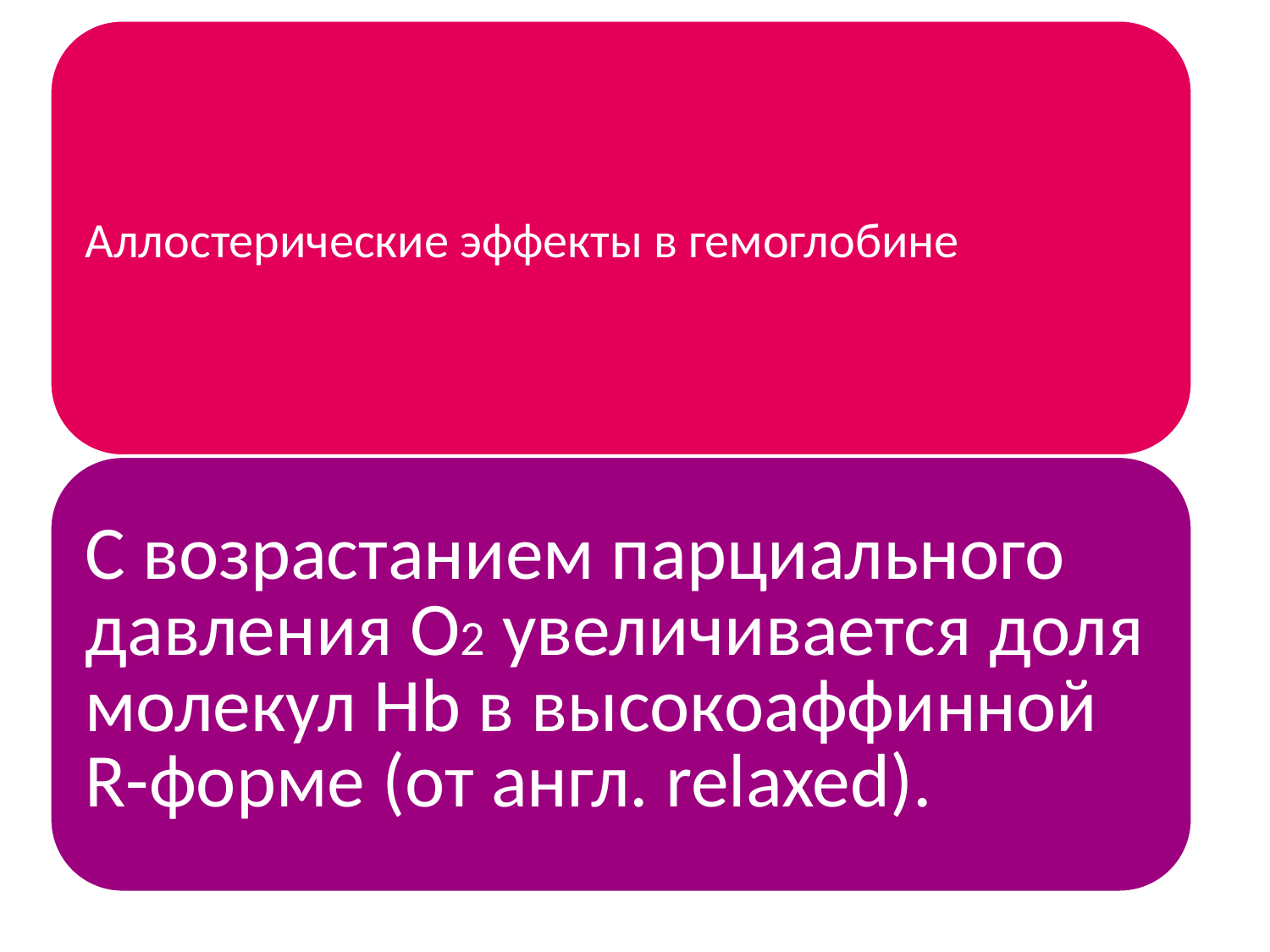

Аллостерические эффекты в гемоглобине
С возрастанием парциального давления O2 увеличивается доля молекул Hb в высокоаффинной R-форме (от англ. relaxed).